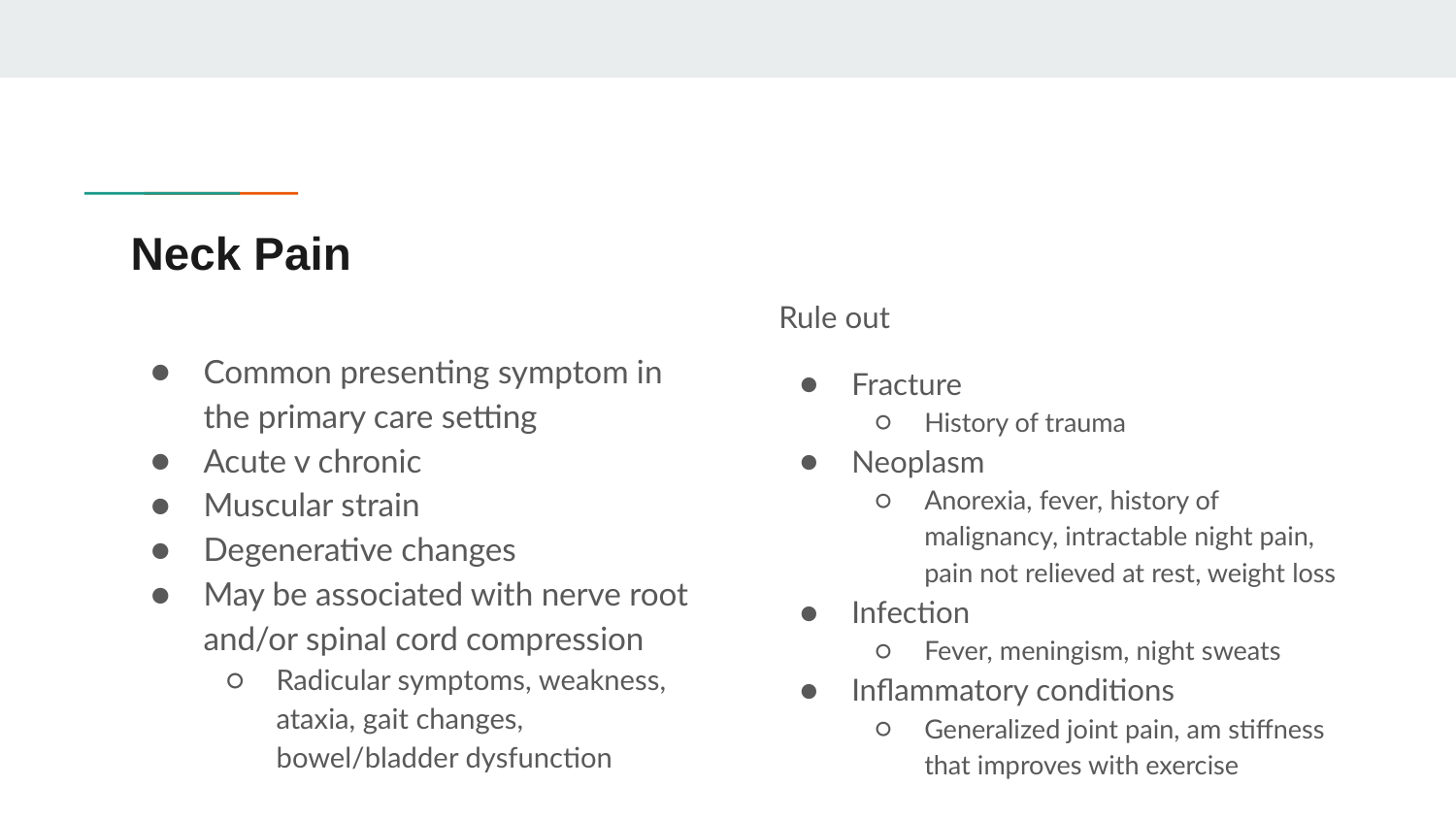

# Neck Pain
Rule out
Fracture
History of trauma
Neoplasm
Anorexia, fever, history of malignancy, intractable night pain, pain not relieved at rest, weight loss
Infection
Fever, meningism, night sweats
Inflammatory conditions
Generalized joint pain, am stiffness that improves with exercise
Common presenting symptom in the primary care setting
Acute v chronic
Muscular strain
Degenerative changes
May be associated with nerve root and/or spinal cord compression
Radicular symptoms, weakness, ataxia, gait changes, bowel/bladder dysfunction